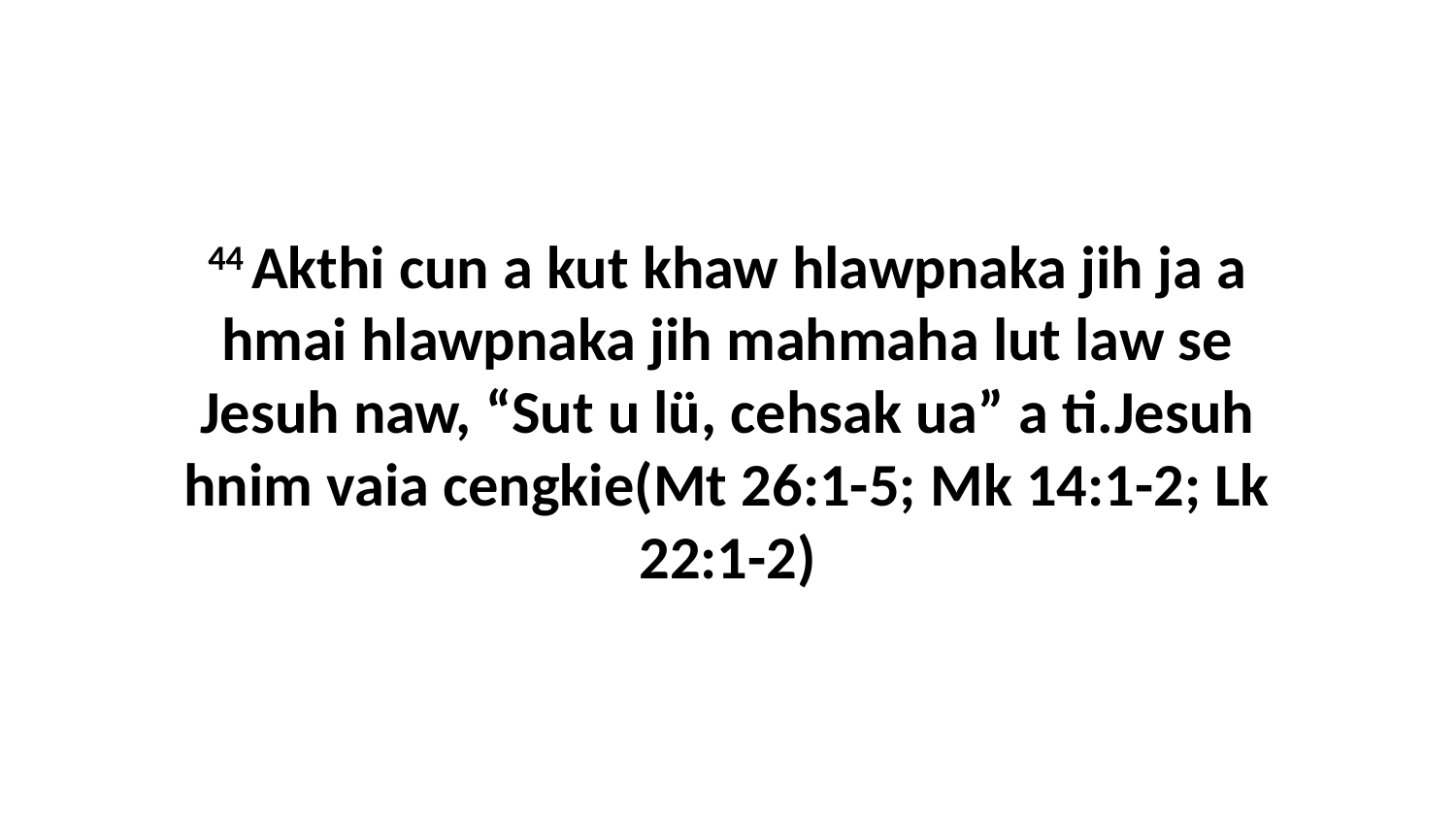

44 Akthi cun a kut khaw hlawpnaka jih ja a hmai hlawpnaka jih mahmaha lut law se Jesuh naw, “Sut u lü, cehsak ua” a ti.Jesuh hnim vaia cengkie (Mt 26:1-5; Mk 14:1-2; Lk 22:1-2)